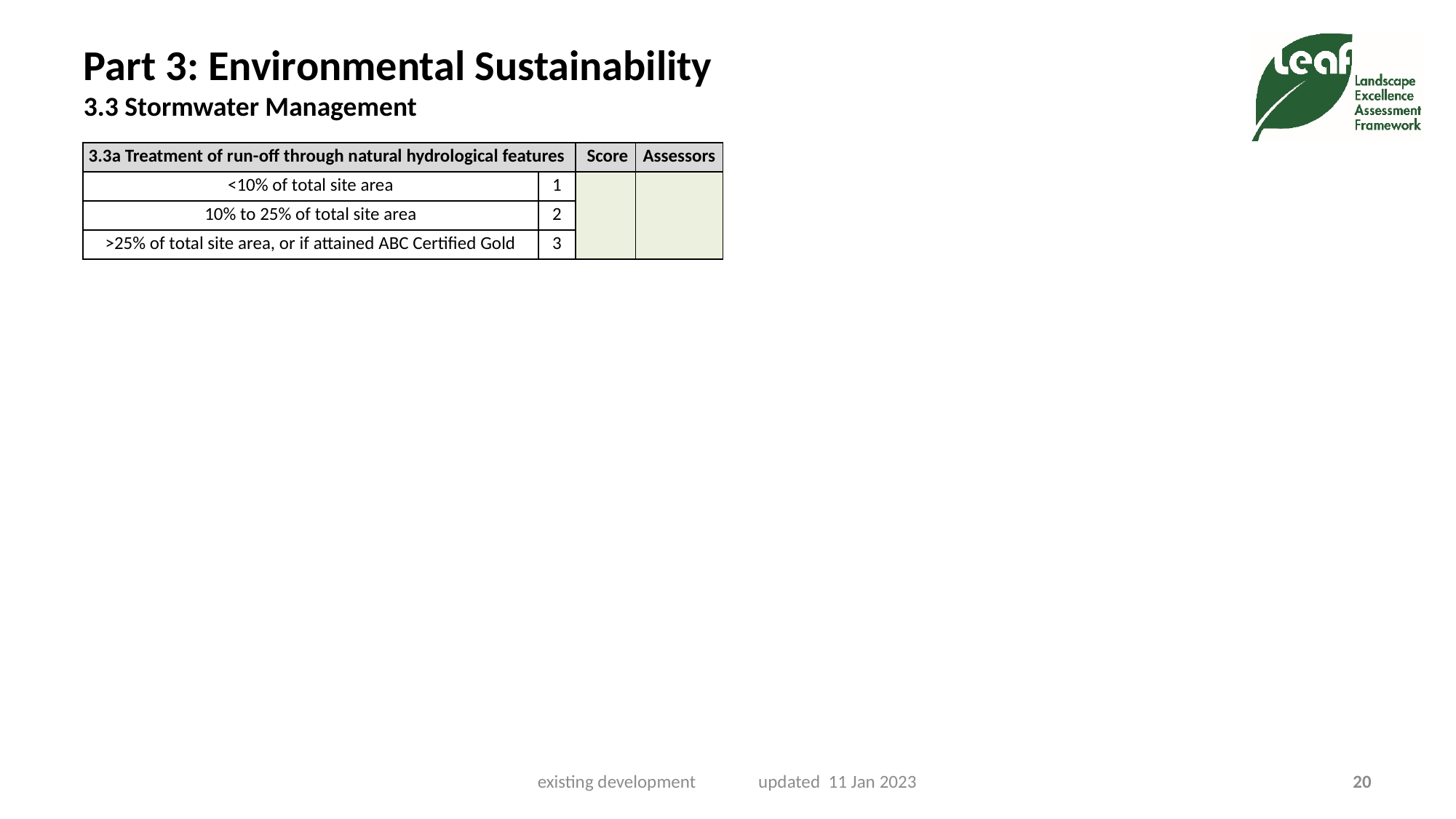

# Part 3: Environmental Sustainability 3.3 Stormwater Management
| 3.3a Treatment of run-off through natural hydrological features |  | Score | Assessors |
| --- | --- | --- | --- |
| <10% of total site area | 1 |  |  |
| 10% to 25% of total site area | 2 |  |  |
| >25% of total site area, or if attained ABC Certified Gold | 3 |  |  |

existing development               updated  11 Jan 2023
20